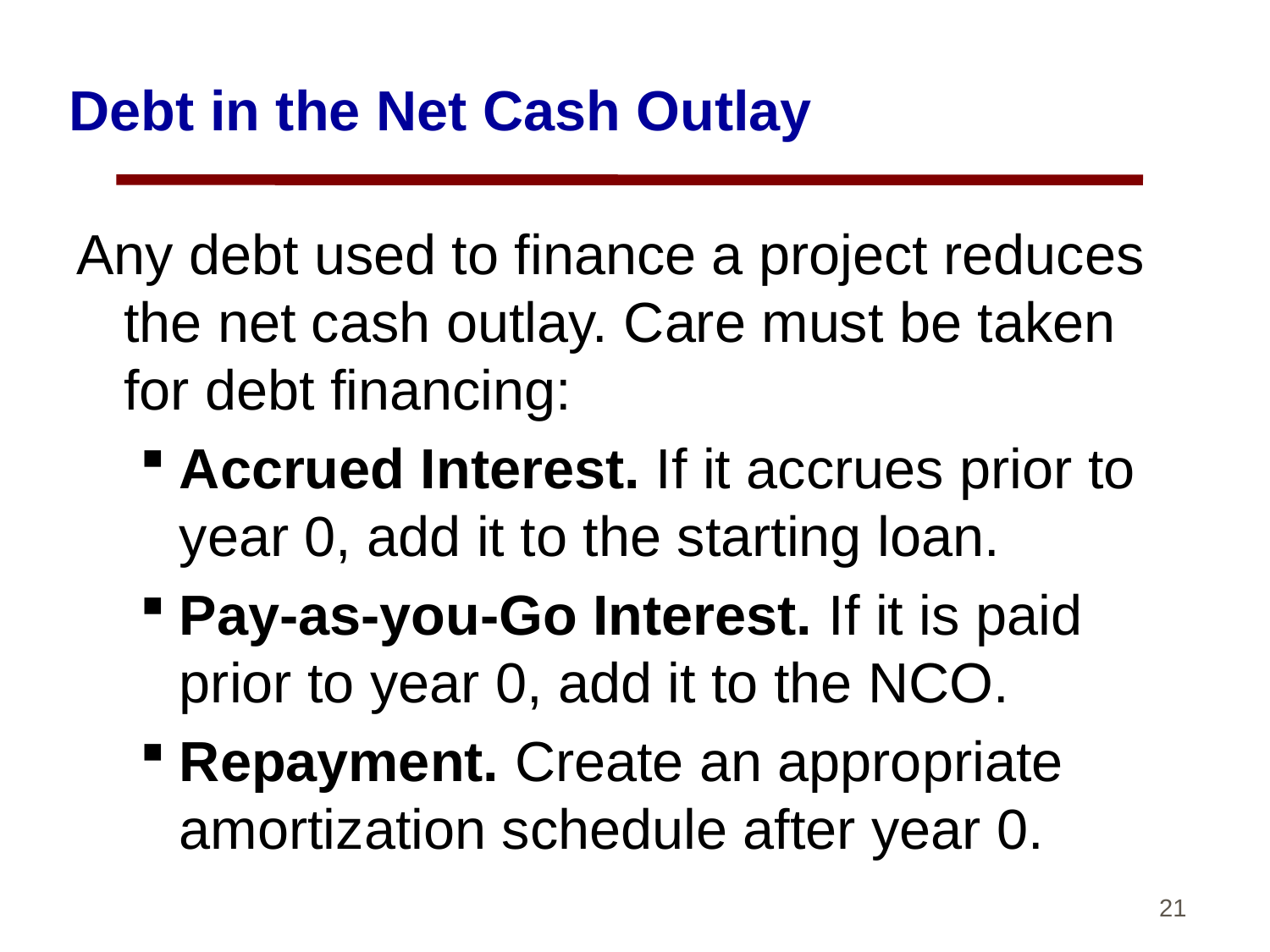

# Debt in the Net Cash Outlay
Any debt used to finance a project reduces the net cash outlay. Care must be taken for debt financing:
Accrued Interest. If it accrues prior to year 0, add it to the starting loan.
Pay-as-you-Go Interest. If it is paid prior to year 0, add it to the NCO.
Repayment. Create an appropriate amortization schedule after year 0.
21